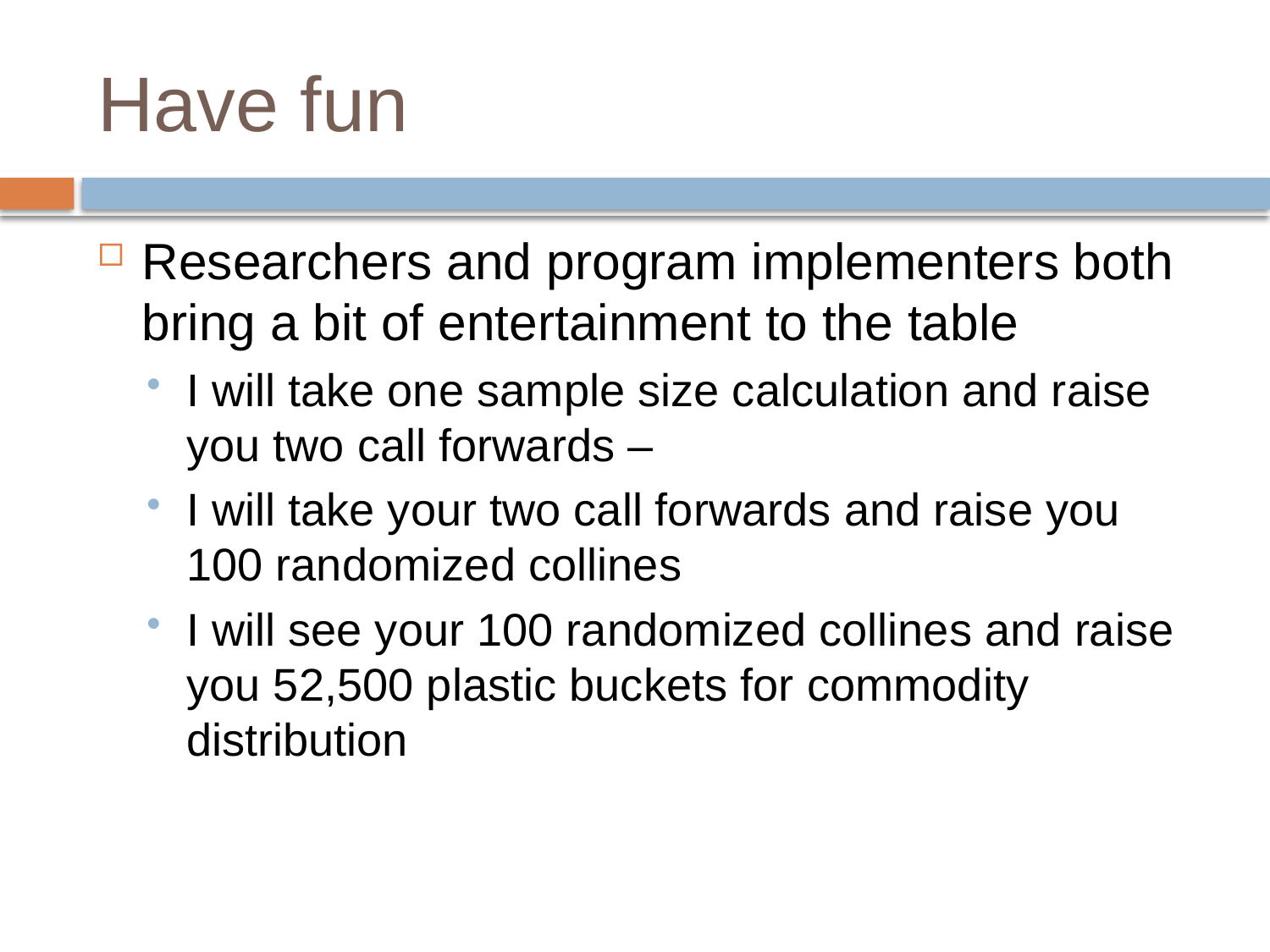

# Have fun
Researchers and program implementers both bring a bit of entertainment to the table
I will take one sample size calculation and raise you two call forwards –
I will take your two call forwards and raise you 100 randomized collines
I will see your 100 randomized collines and raise you 52,500 plastic buckets for commodity distribution